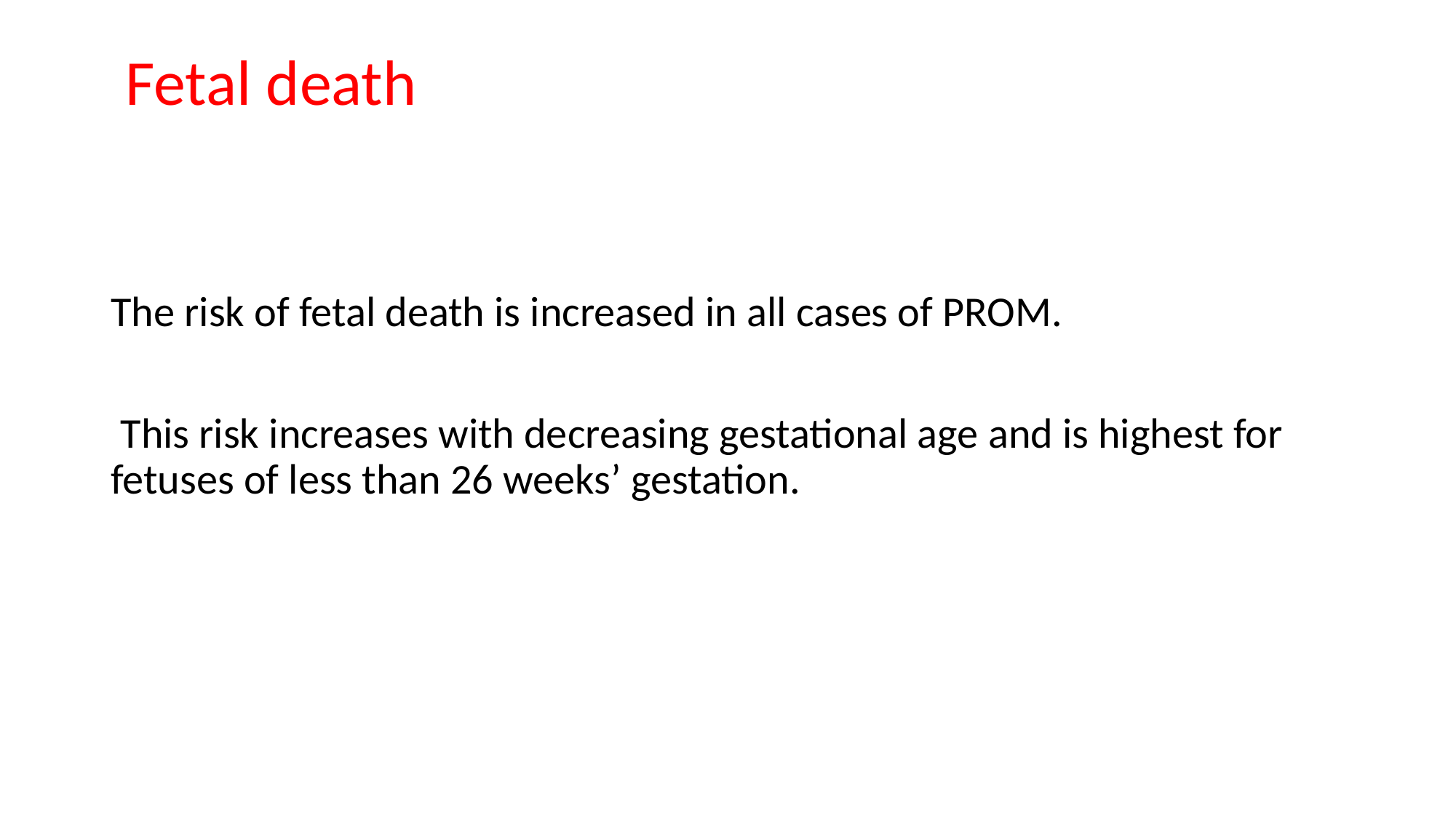

# Fetal death

The risk of fetal death is increased in all cases of PROM.

 This risk increases with decreasing gestational age and is highest for fetuses of less than 26 weeks’ gestation.